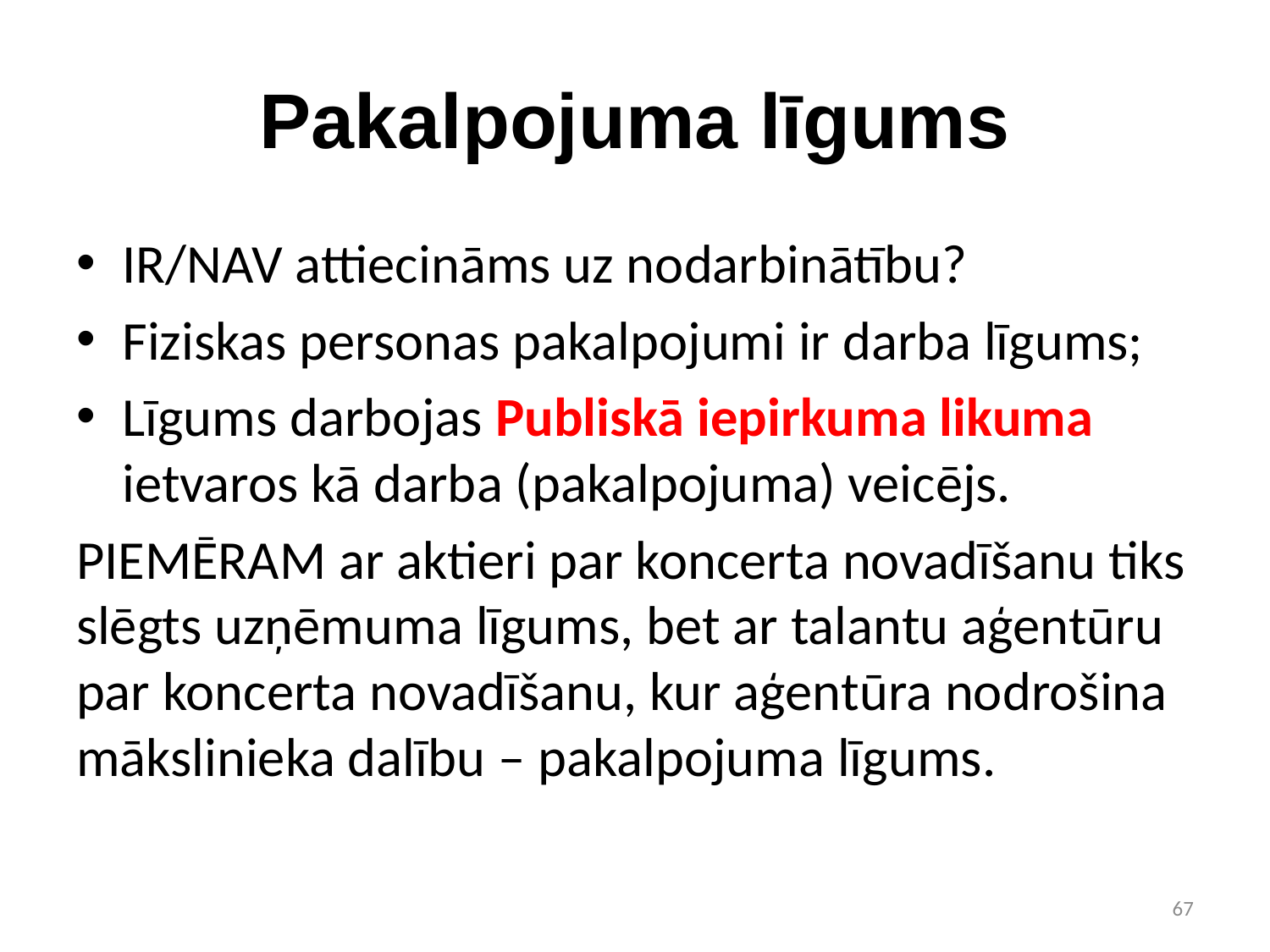

# Pakalpojuma līgums
IR/NAV attiecināms uz nodarbinātību?
Fiziskas personas pakalpojumi ir darba līgums;
Līgums darbojas Publiskā iepirkuma likuma ietvaros kā darba (pakalpojuma) veicējs.
PIEMĒRAM ar aktieri par koncerta novadīšanu tiks slēgts uzņēmuma līgums, bet ar talantu aģentūru par koncerta novadīšanu, kur aģentūra nodrošina mākslinieka dalību – pakalpojuma līgums.
67